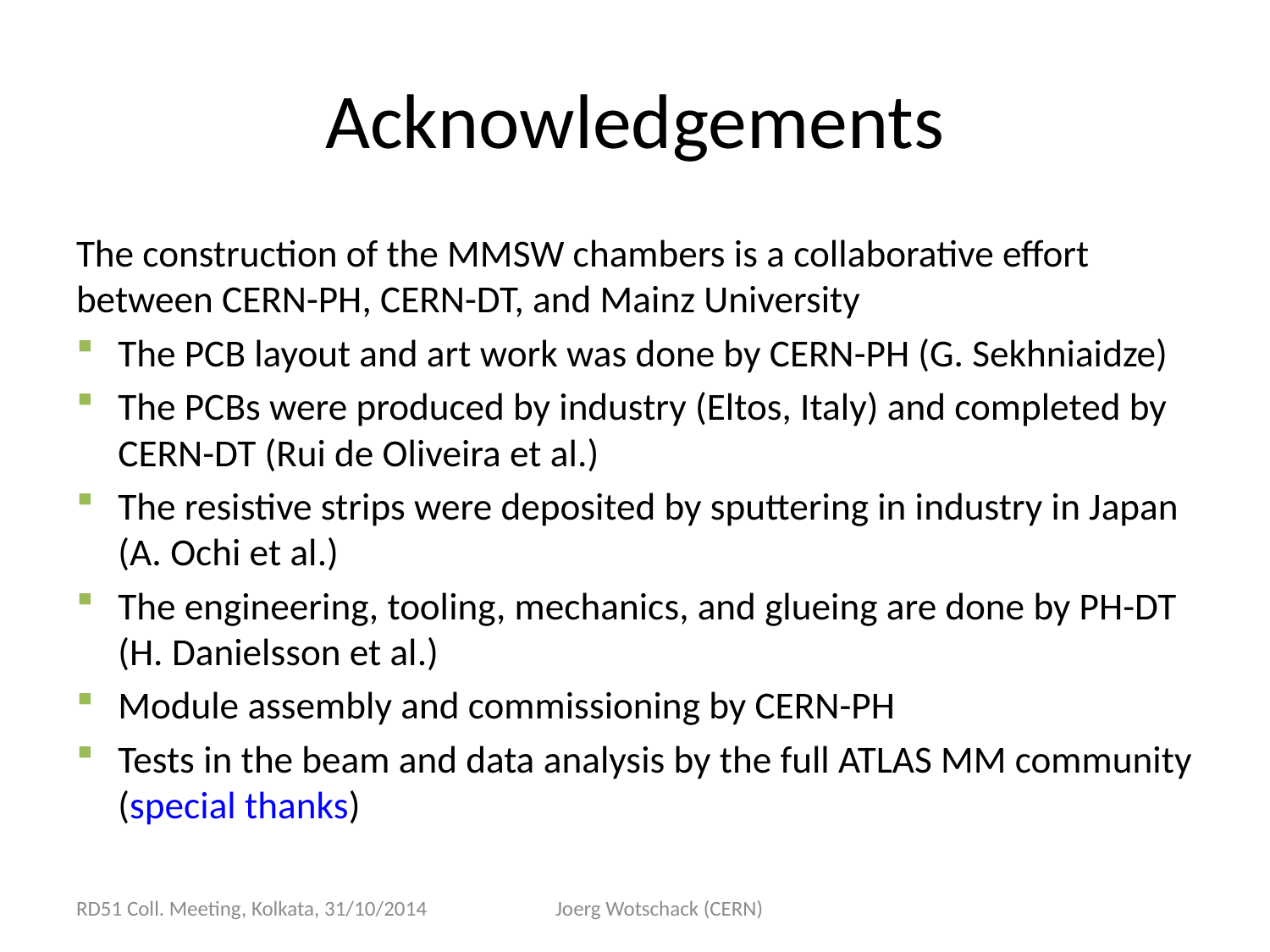

# Acknowledgements
The construction of the MMSW chambers is a collaborative effort between CERN-PH, CERN-DT, and Mainz University
The PCB layout and art work was done by CERN-PH (G. Sekhniaidze)
The PCBs were produced by industry (Eltos, Italy) and completed by CERN-DT (Rui de Oliveira et al.)
The resistive strips were deposited by sputtering in industry in Japan (A. Ochi et al.)
The engineering, tooling, mechanics, and glueing are done by PH-DT (H. Danielsson et al.)
Module assembly and commissioning by CERN-PH
Tests in the beam and data analysis by the full ATLAS MM community (special thanks)

RD51 Coll. Meeting, Kolkata, 31/10/2014
Joerg Wotschack (CERN)